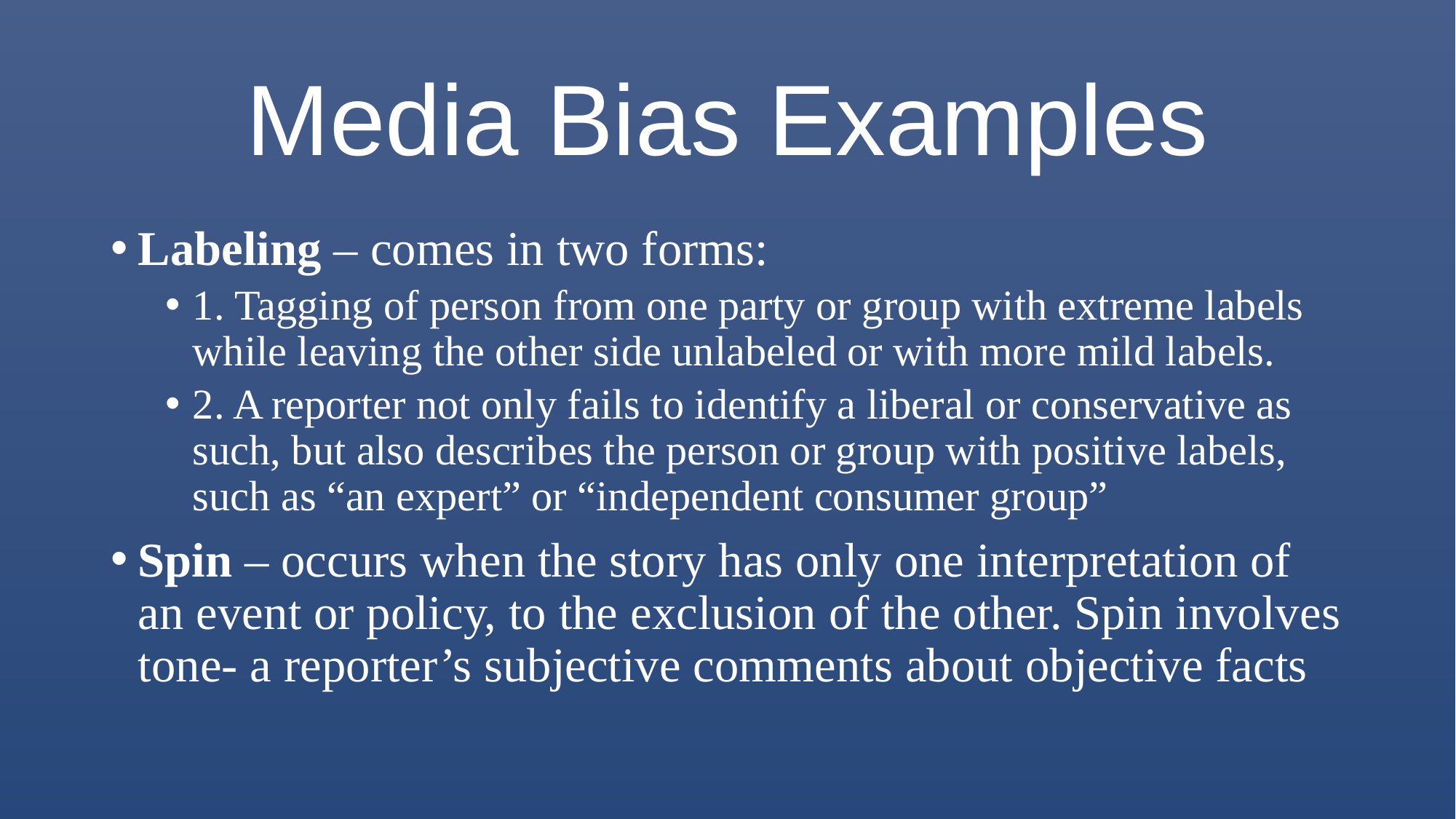

# Media Bias Examples
Labeling – comes in two forms:
1. Tagging of person from one party or group with extreme labels while leaving the other side unlabeled or with more mild labels.
2. A reporter not only fails to identify a liberal or conservative as such, but also describes the person or group with positive labels, such as “an expert” or “independent consumer group”
Spin – occurs when the story has only one interpretation of an event or policy, to the exclusion of the other. Spin involves tone- a reporter’s subjective comments about objective facts